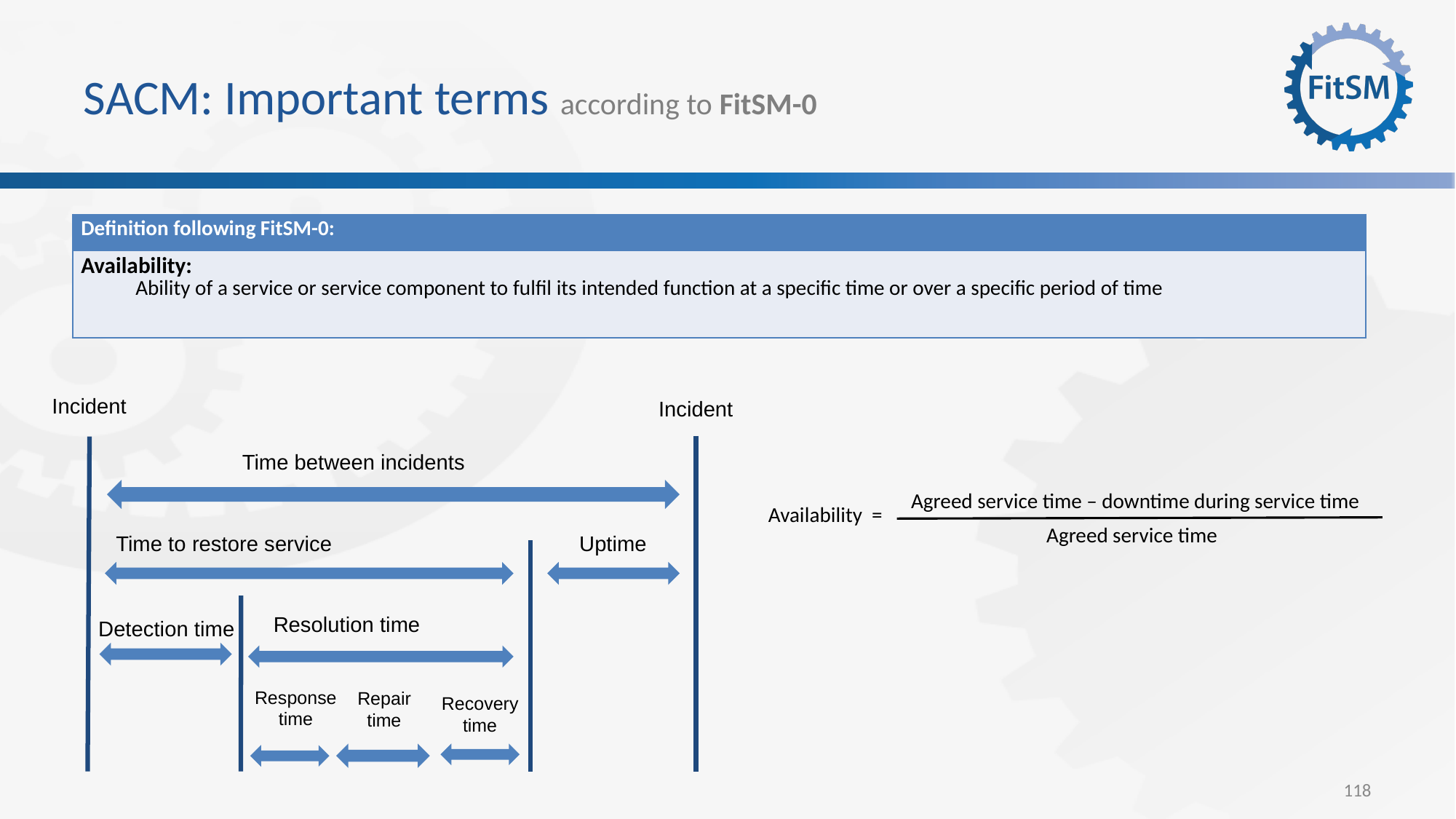

# SACM: Important terms according to FitSM-0
| Definition following FitSM-0: |
| --- |
| Availability: Ability of a service or service component to fulfil its intended function at a specific time or over a specific period of time |
Incident
Incident
Time between incidents

Uptime
Time to restore service

Resolution time
Detection time

Response time
Repair time
Recovery time

Agreed service time – downtime during service time
Availability  =

Agreed service time

118